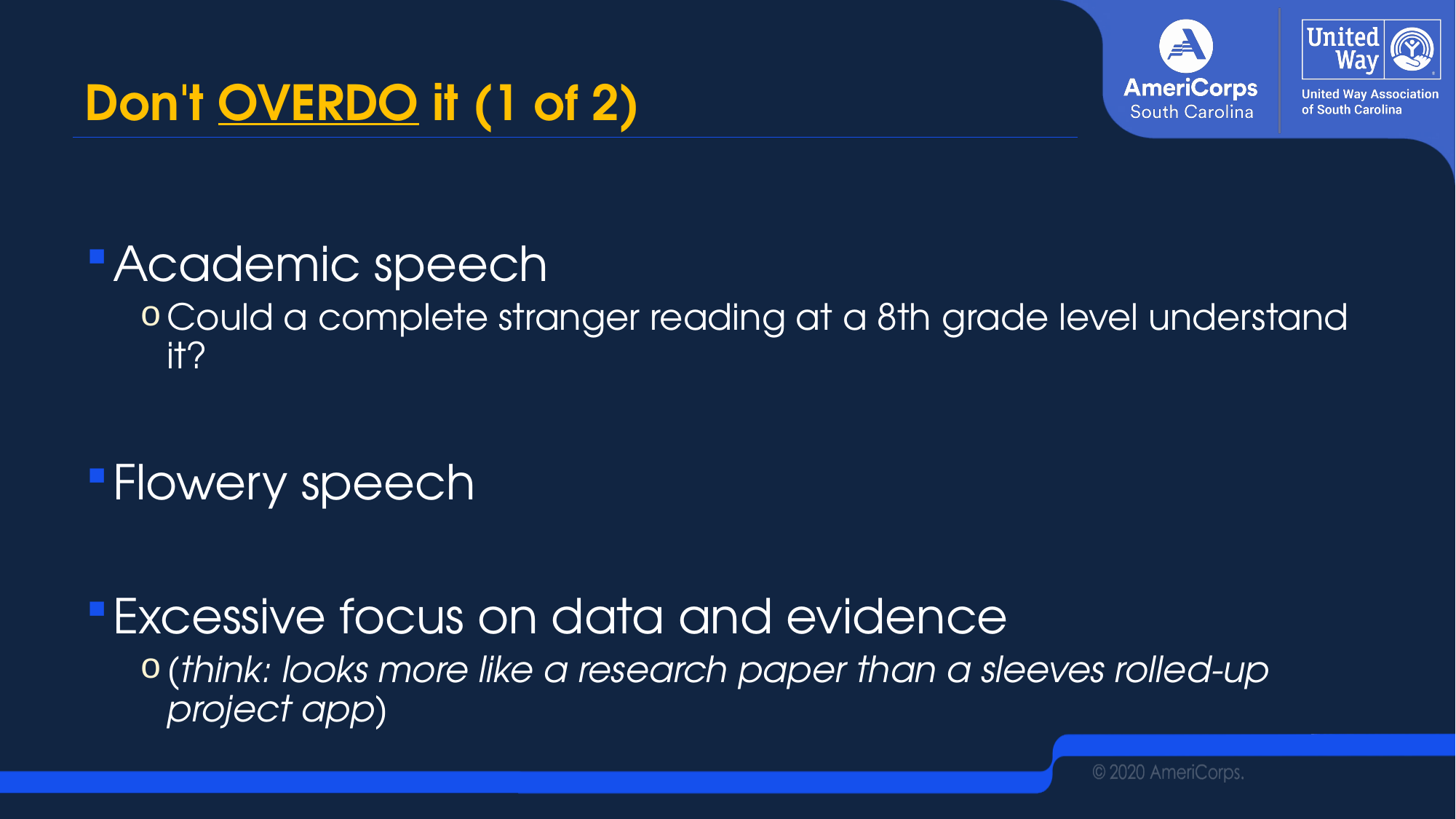

# Don't OVERDO it (1 of 2)

Academic speech
Could a complete stranger reading at a 8th grade level understand it?

Flowery speech

Excessive focus on data and evidence
(think: looks more like a research paper than a sleeves rolled-up project app)